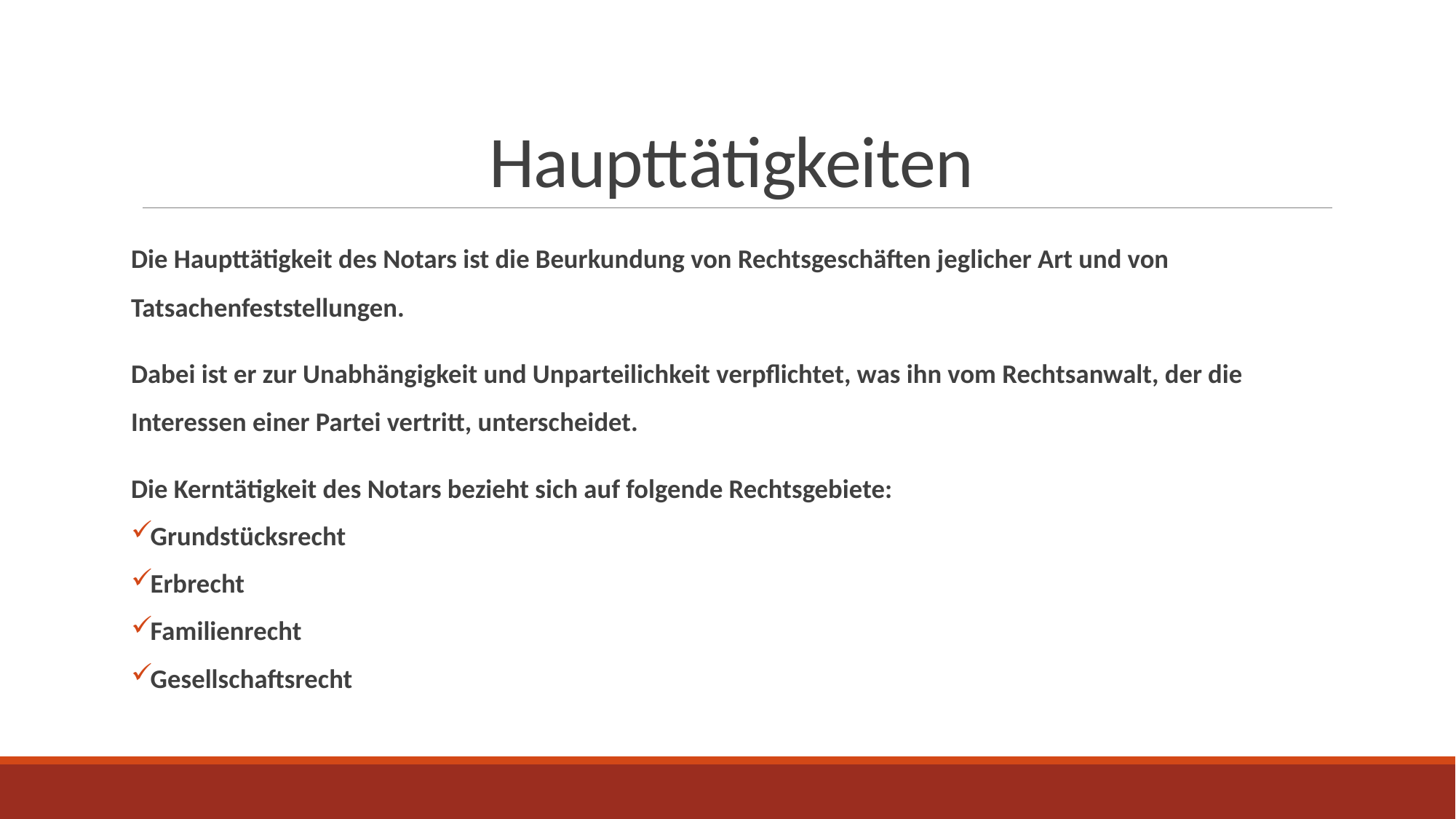

# Haupttätigkeiten
Die Haupttätigkeit des Notars ist die Beurkundung von Rechtsgeschäften jeglicher Art und von Tatsachenfeststellungen.
Dabei ist er zur Unabhängigkeit und Unparteilichkeit verpflichtet, was ihn vom Rechtsanwalt, der die Interessen einer Partei vertritt, unterscheidet.
Die Kerntätigkeit des Notars bezieht sich auf folgende Rechtsgebiete:
Grundstücksrecht
Erbrecht
Familienrecht
Gesellschaftsrecht